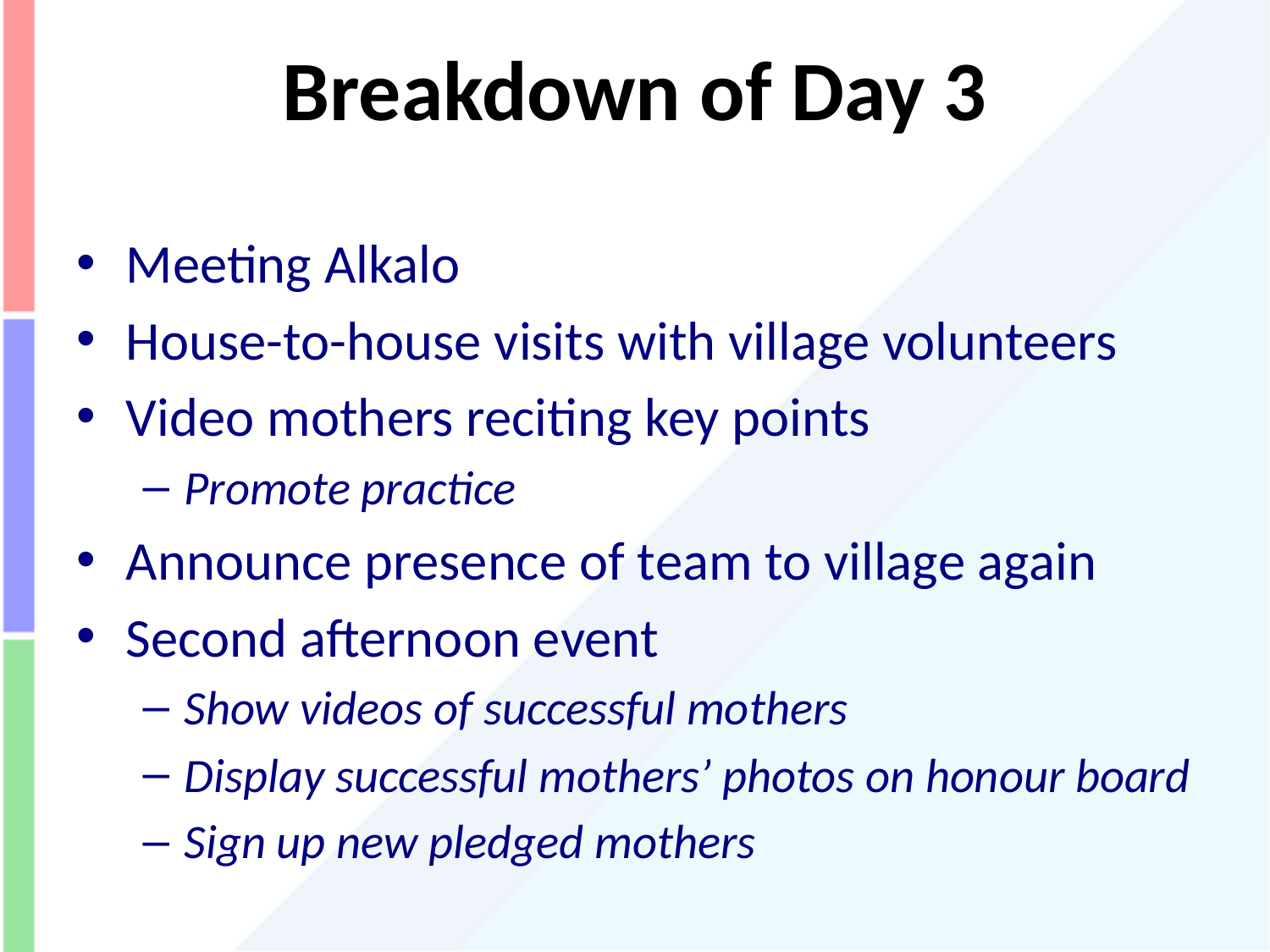

# Breakdown of Day 3
Meeting Alkalo
House-to-house visits with village volunteers
Video mothers reciting key points
Promote practice
Announce presence of team to village again
Second afternoon event
Show videos of successful mothers
Display successful mothers’ photos on honour board
Sign up new pledged mothers